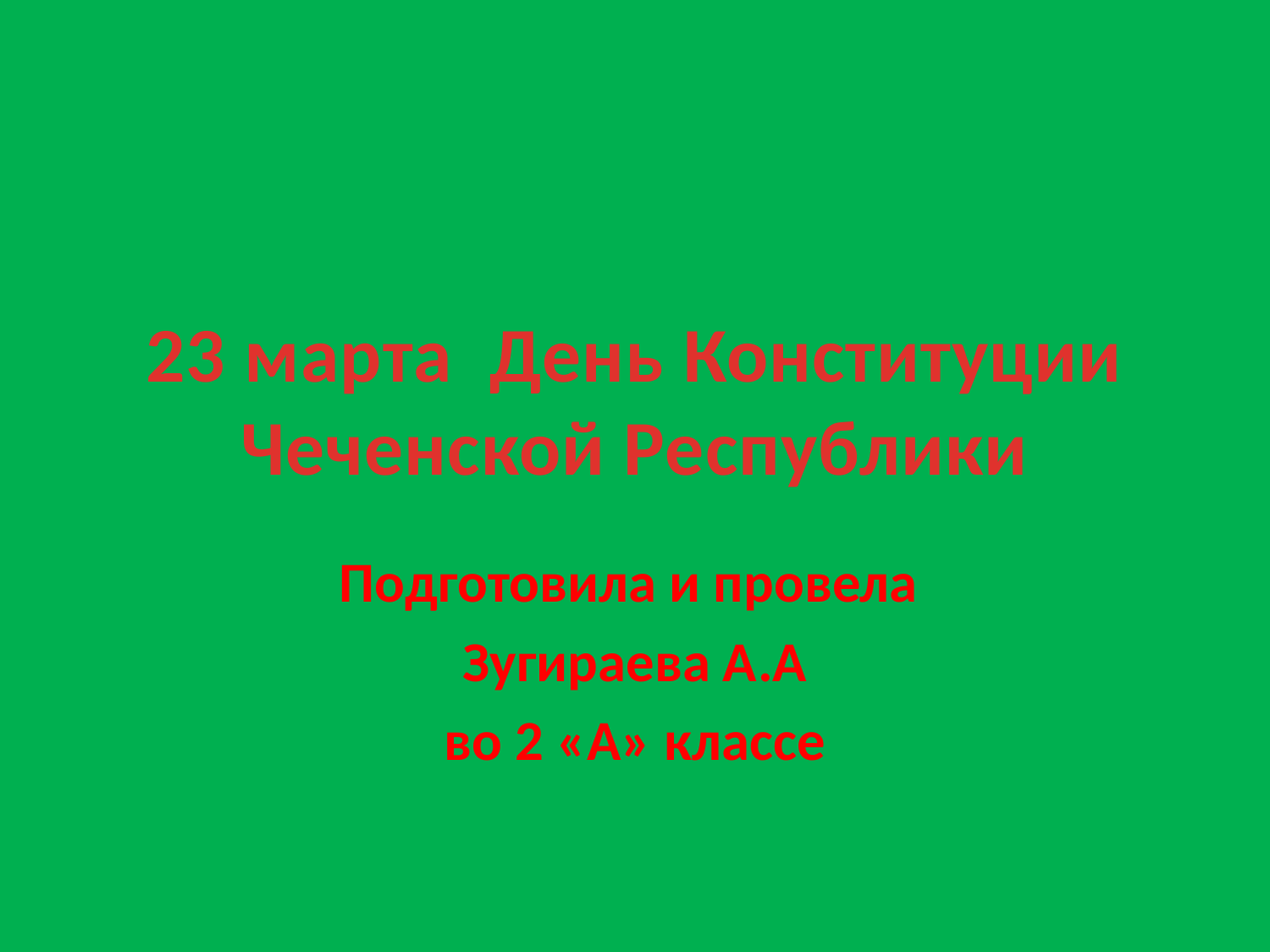

# 23 марта  День Конституции Чеченской Республики
Подготовила и провела
Зугираева А.А
во 2 «А» классе